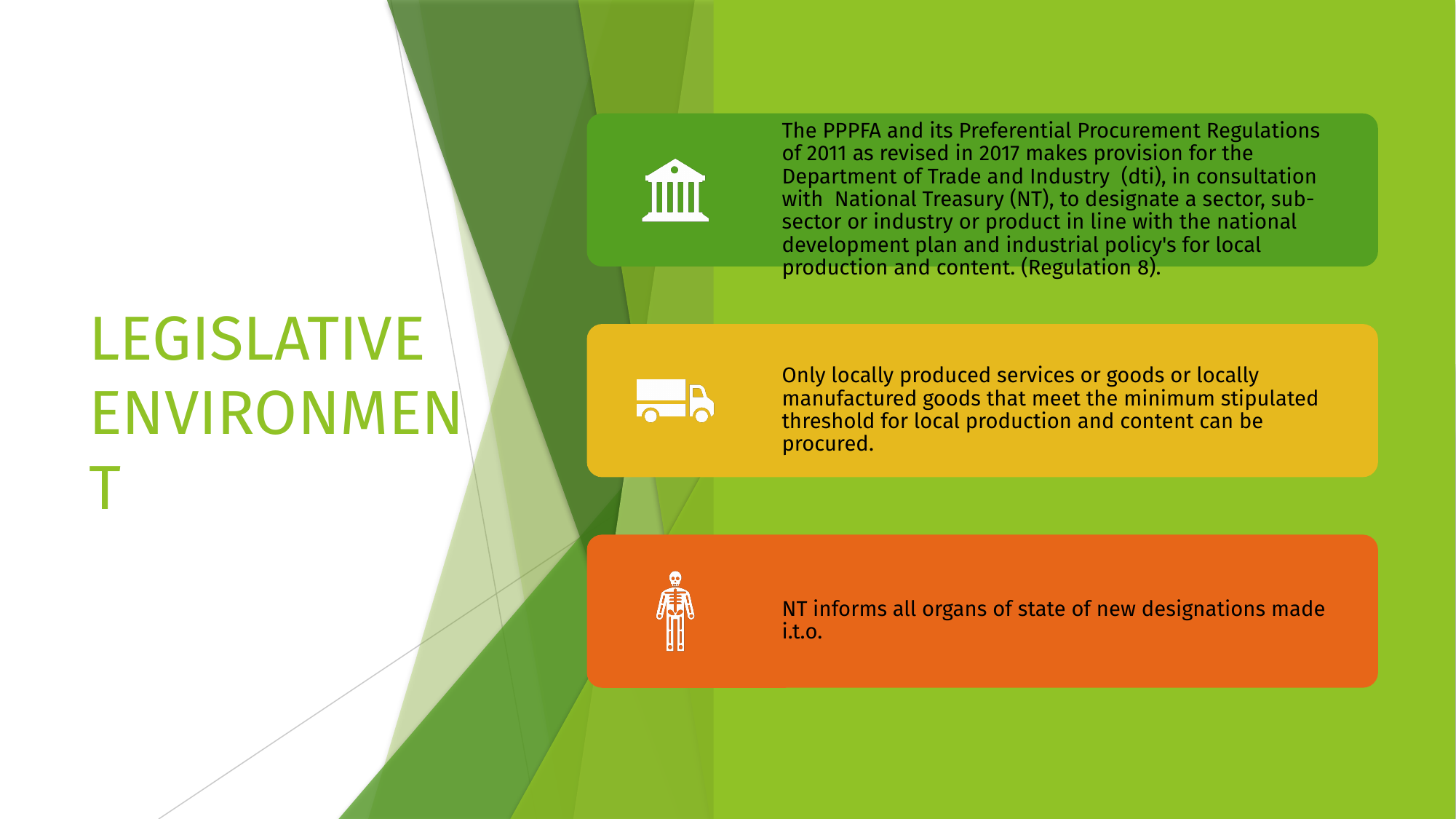

The PPPFA and its Preferential Procurement Regulations of 2011 as revised in 2017 makes provision for the Department of Trade and Industry  (dti), in consultation with  National Treasury (NT), to designate a sector, sub-sector or industry or product in line with the national development plan and industrial policy's for local production and content. (Regulation 8).
Only locally produced services or goods or locally manufactured goods that meet the minimum stipulated threshold for local production and content can be procured.
NT informs all organs of state of new designations made i.t.o.
# LEGISLATIVE ENVIRONMENT